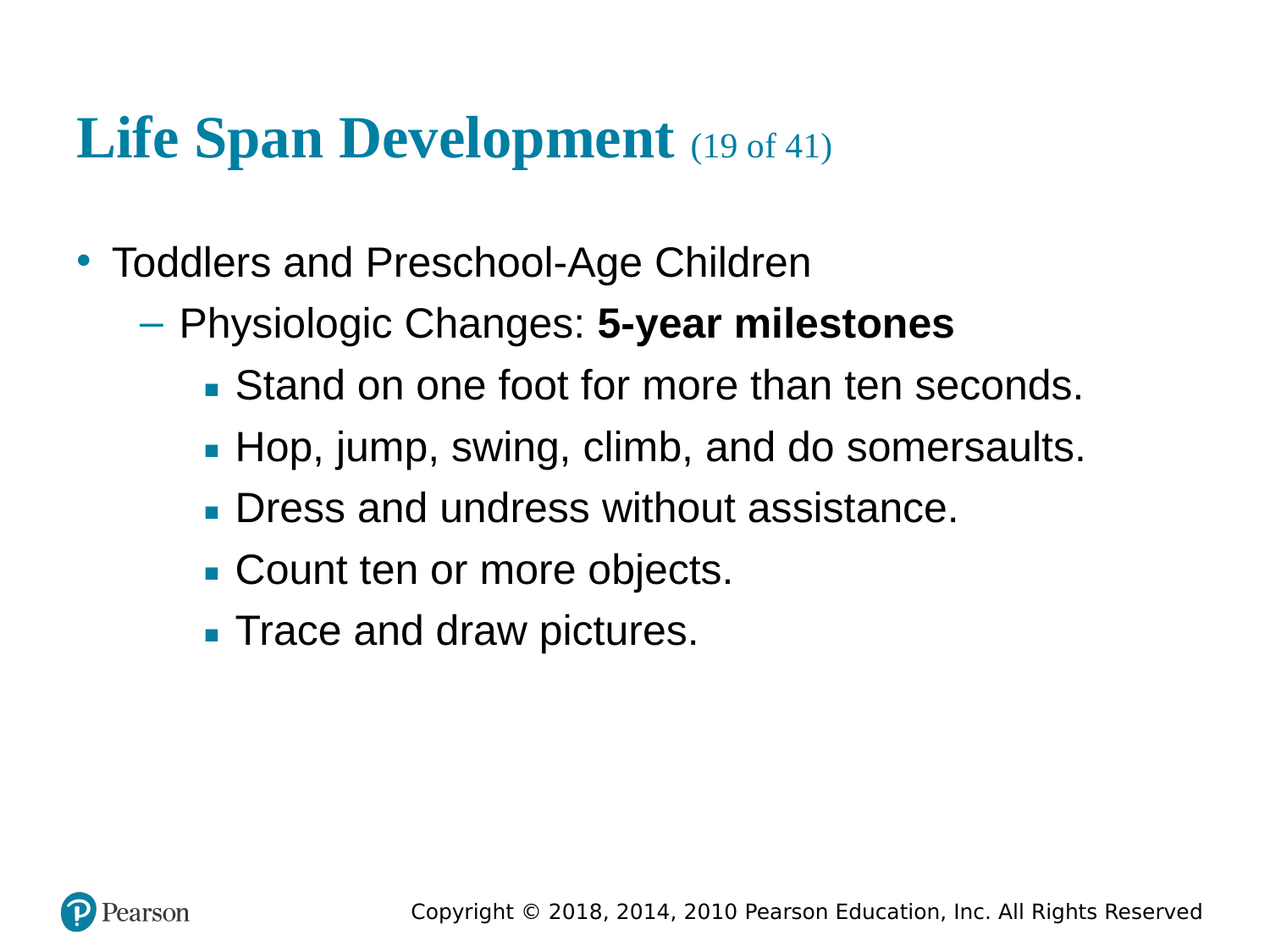

# Life Span Development (19 of 41)
Toddlers and Preschool-Age Children
Physiologic Changes: 5-year milestones
Stand on one foot for more than ten seconds.
Hop, jump, swing, climb, and do somersaults.
Dress and undress without assistance.
Count ten or more objects.
Trace and draw pictures.